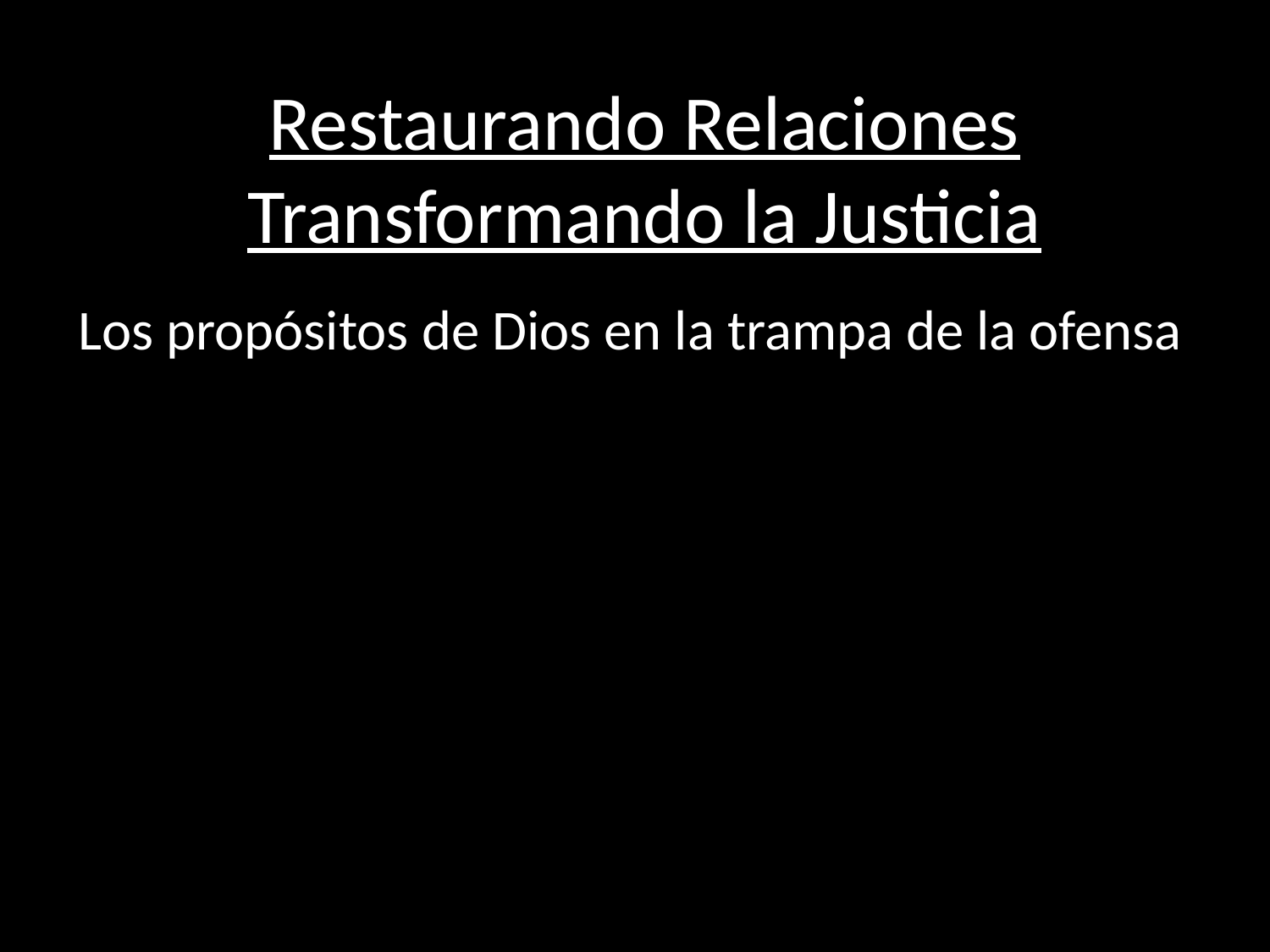

# Restaurando Relaciones Transformando la Justicia
Los propósitos de Dios en la trampa de la ofensa